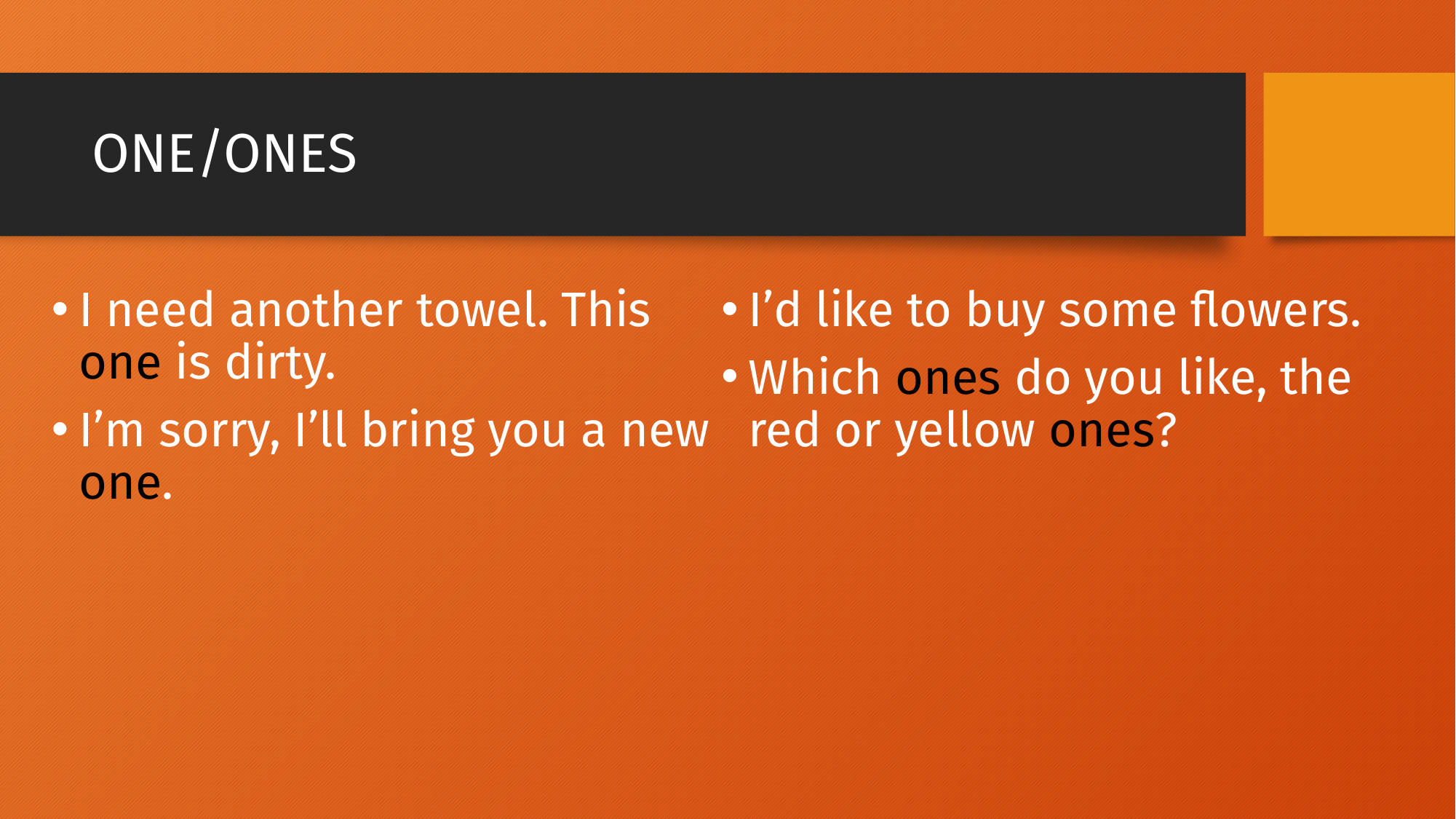

# ONE/ONES
I need another towel. This one is dirty.
I’m sorry, I’ll bring you a new one.
I’d like to buy some flowers.
Which ones do you like, the red or yellow ones?